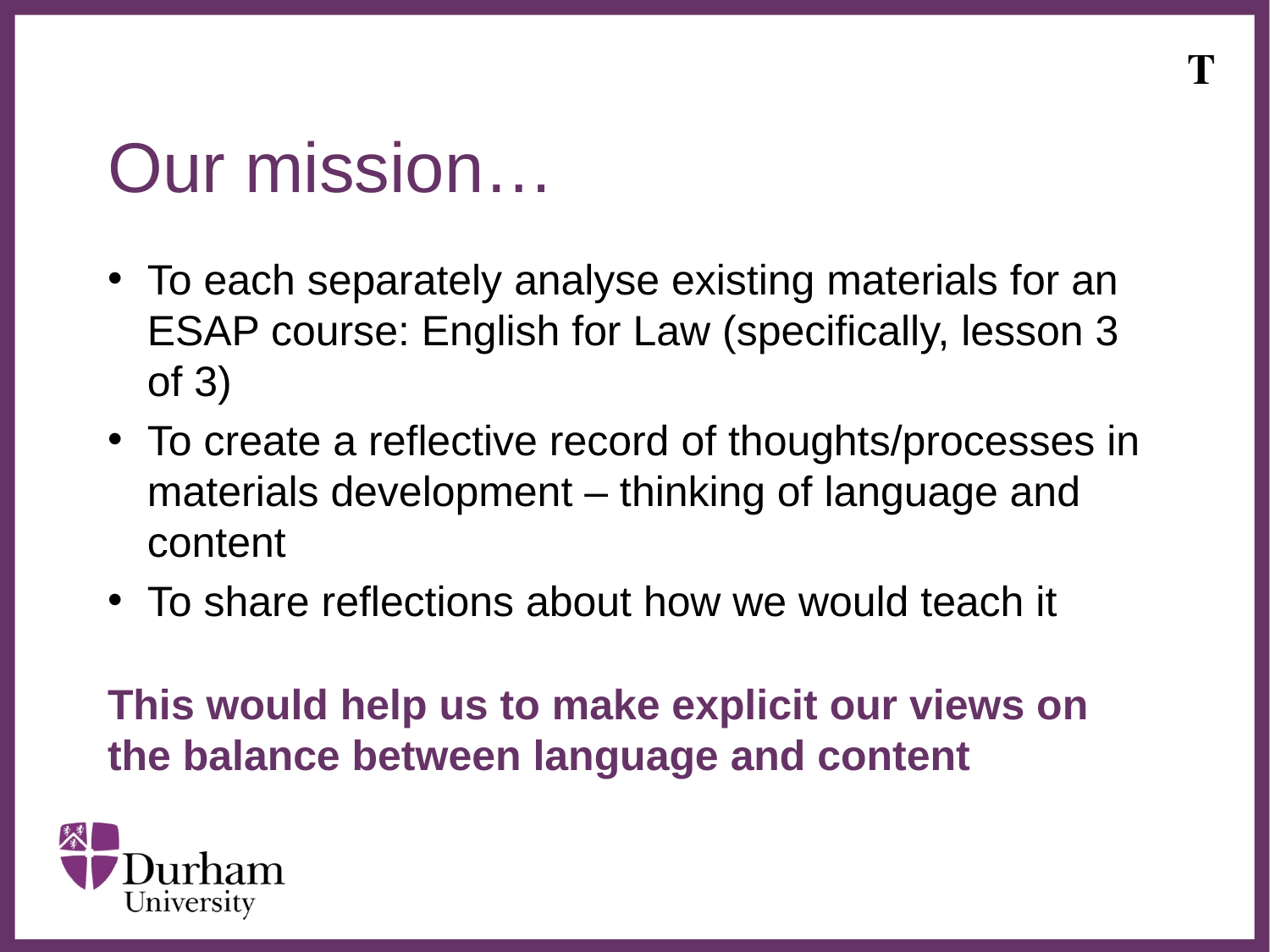

T
# Our mission…
To each separately analyse existing materials for an ESAP course: English for Law (specifically, lesson 3 of 3)
To create a reflective record of thoughts/processes in materials development – thinking of language and content
To share reflections about how we would teach it

This would help us to make explicit our views on the balance between language and content